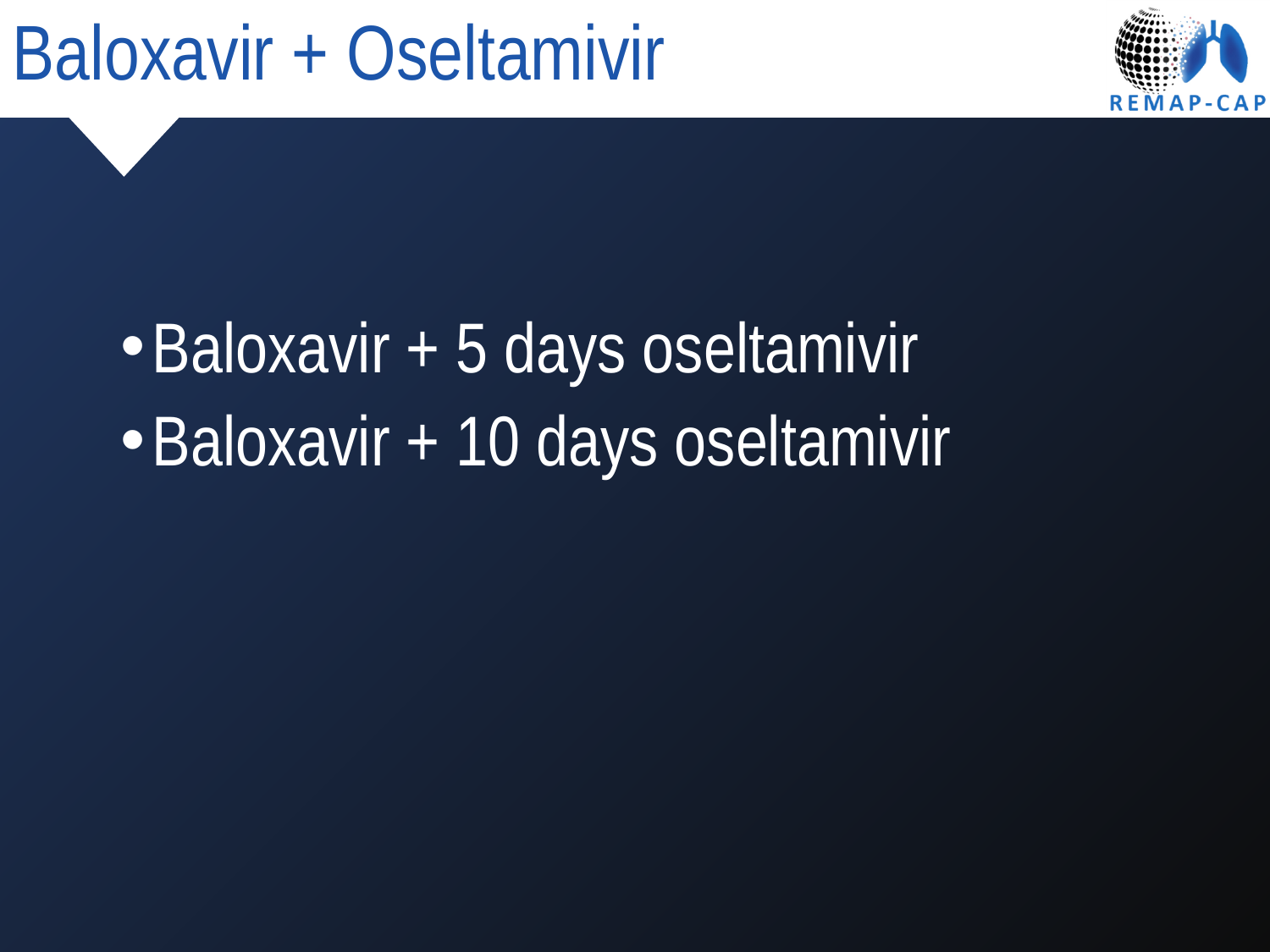

Baloxavir + Oseltamivir
Baloxavir + 5 days oseltamivir
Baloxavir + 10 days oseltamivir